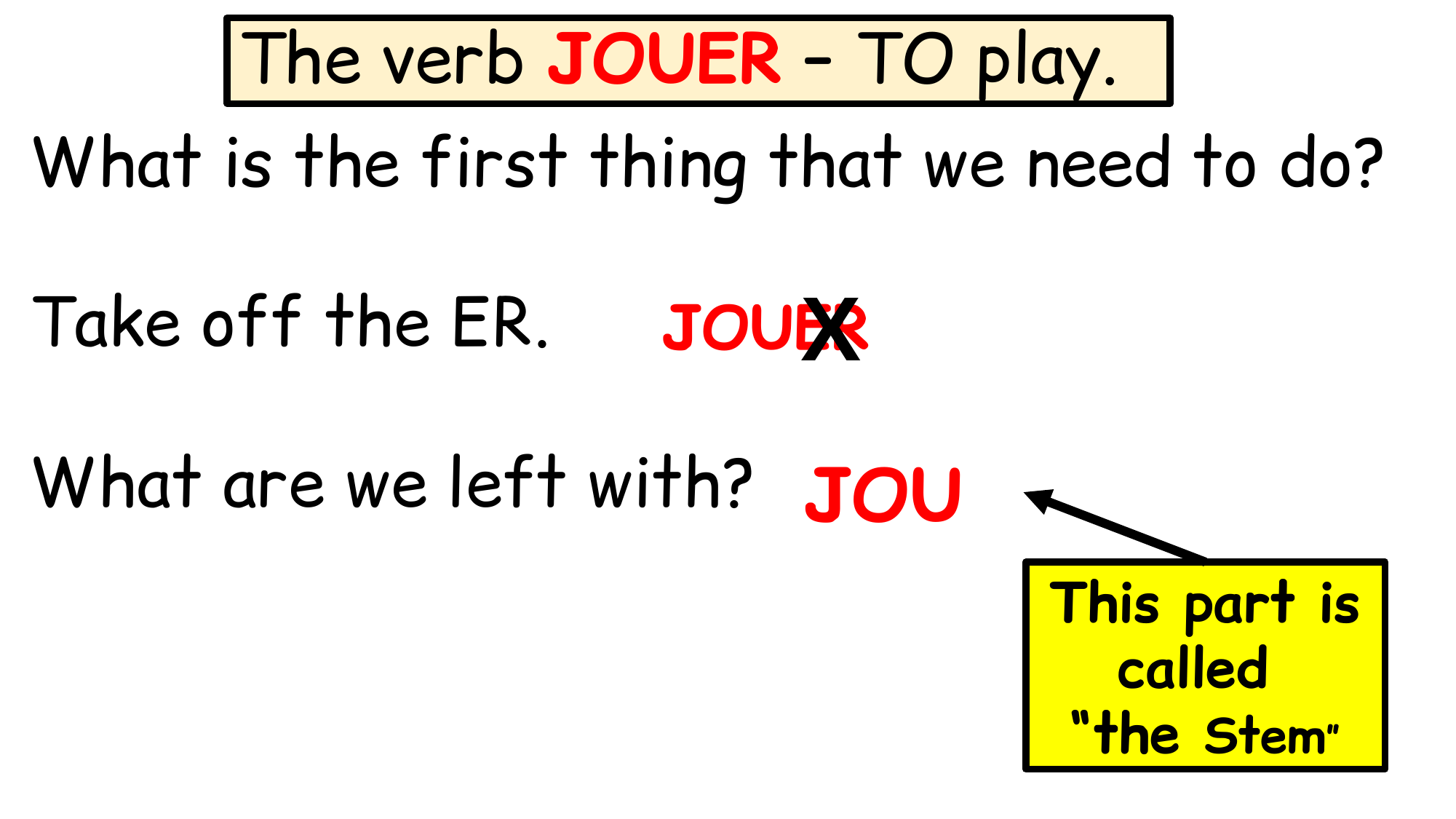

# The verb JOUER – TO play.
What is the first thing that we need to do?

Take off the ER.

What are we left with?

X
JOUER
JOU
This part is called
“the Stem”